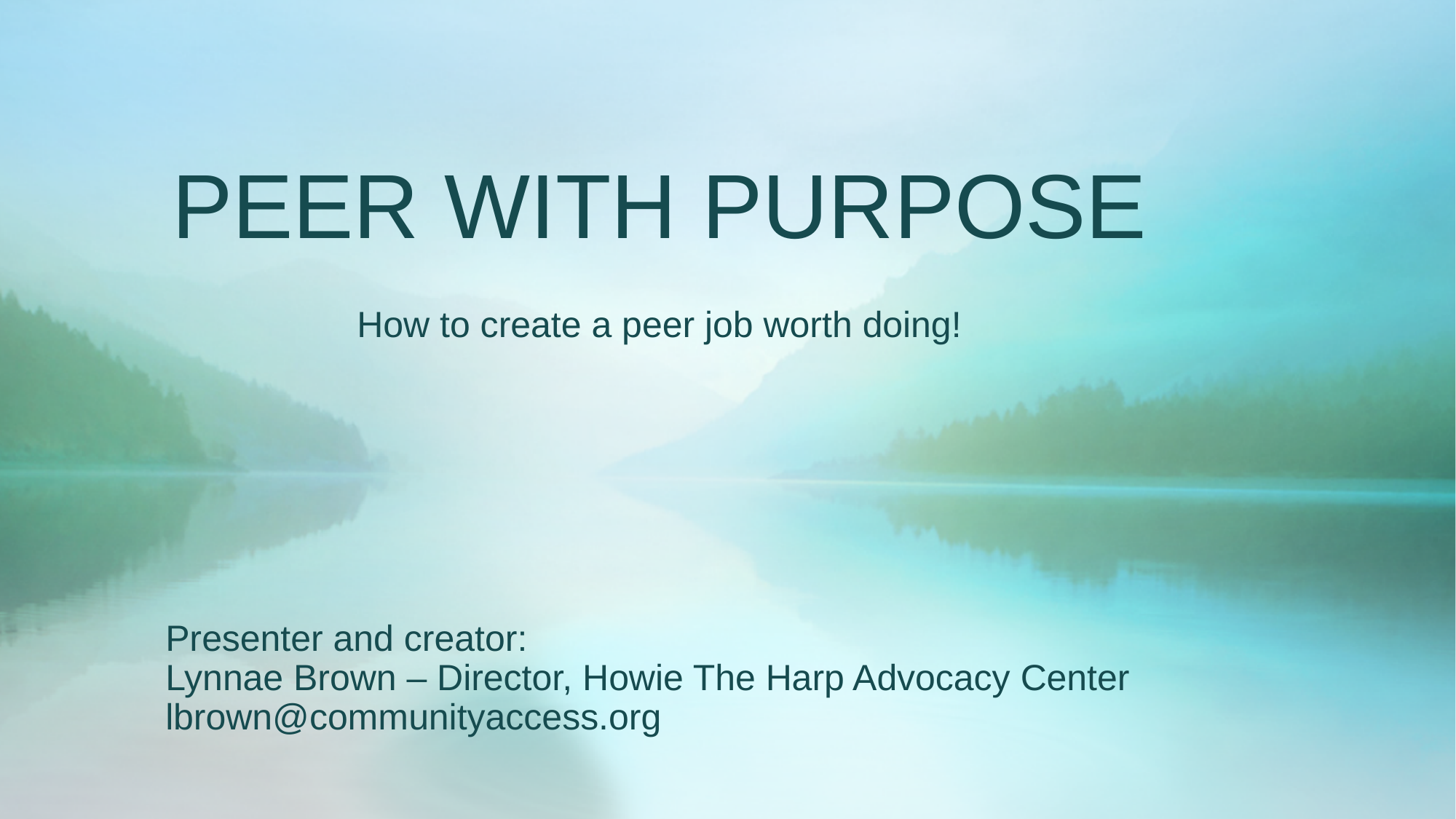

# PEER WITH PURPOSE
How to create a peer job worth doing!

Presenter and creator:
Lynnae Brown – Director, Howie The Harp Advocacy Center
lbrown@communityaccess.org